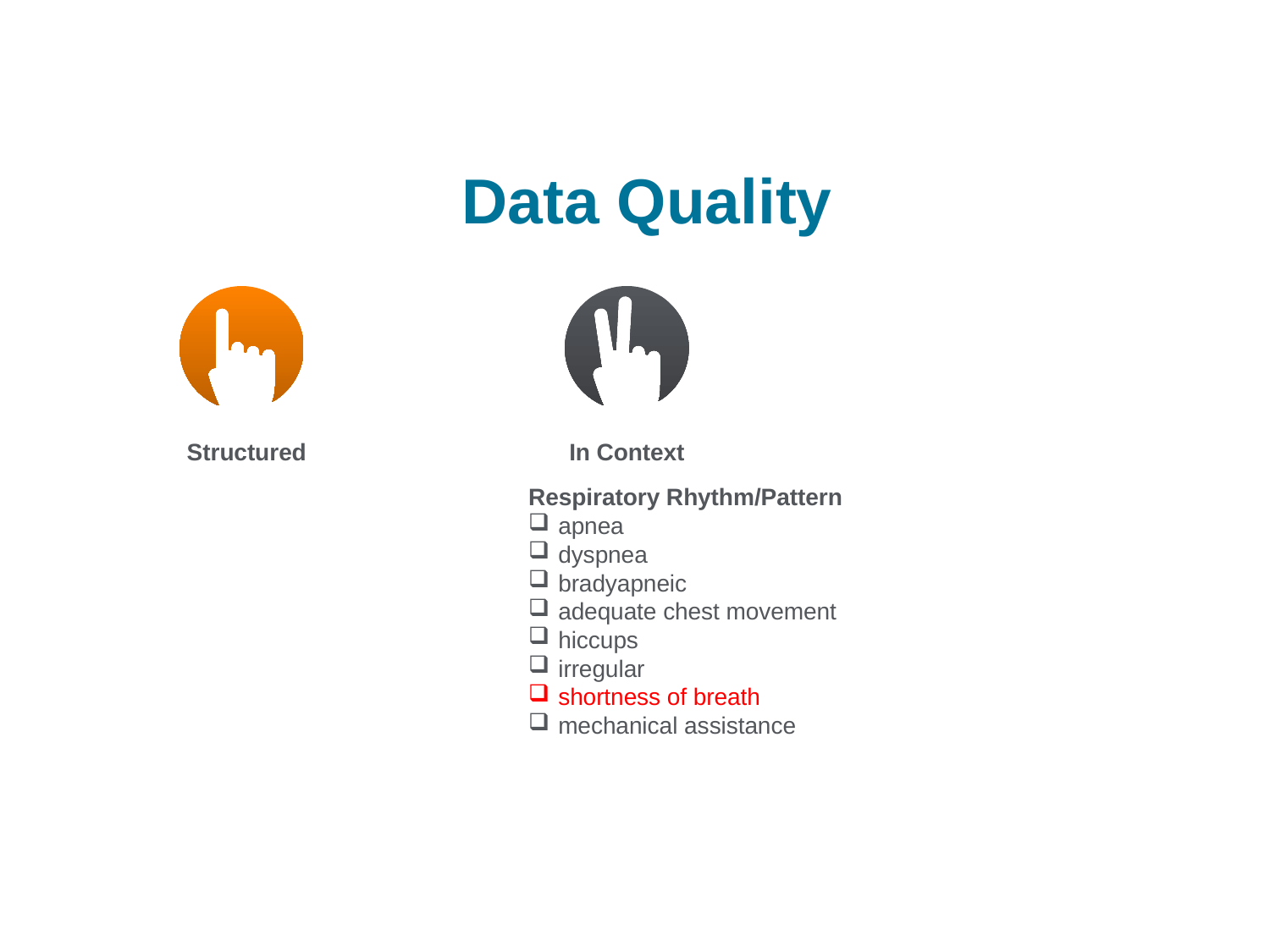

Data Quality

In Context
Structured
Respiratory Rhythm/Pattern
apnea
dyspnea
bradyapneic
adequate chest movement
hiccups
irregular
shortness of breath
mechanical assistance

Dyspneic
SOB
Short of Breath
Shortness of Breath
Dyspnea